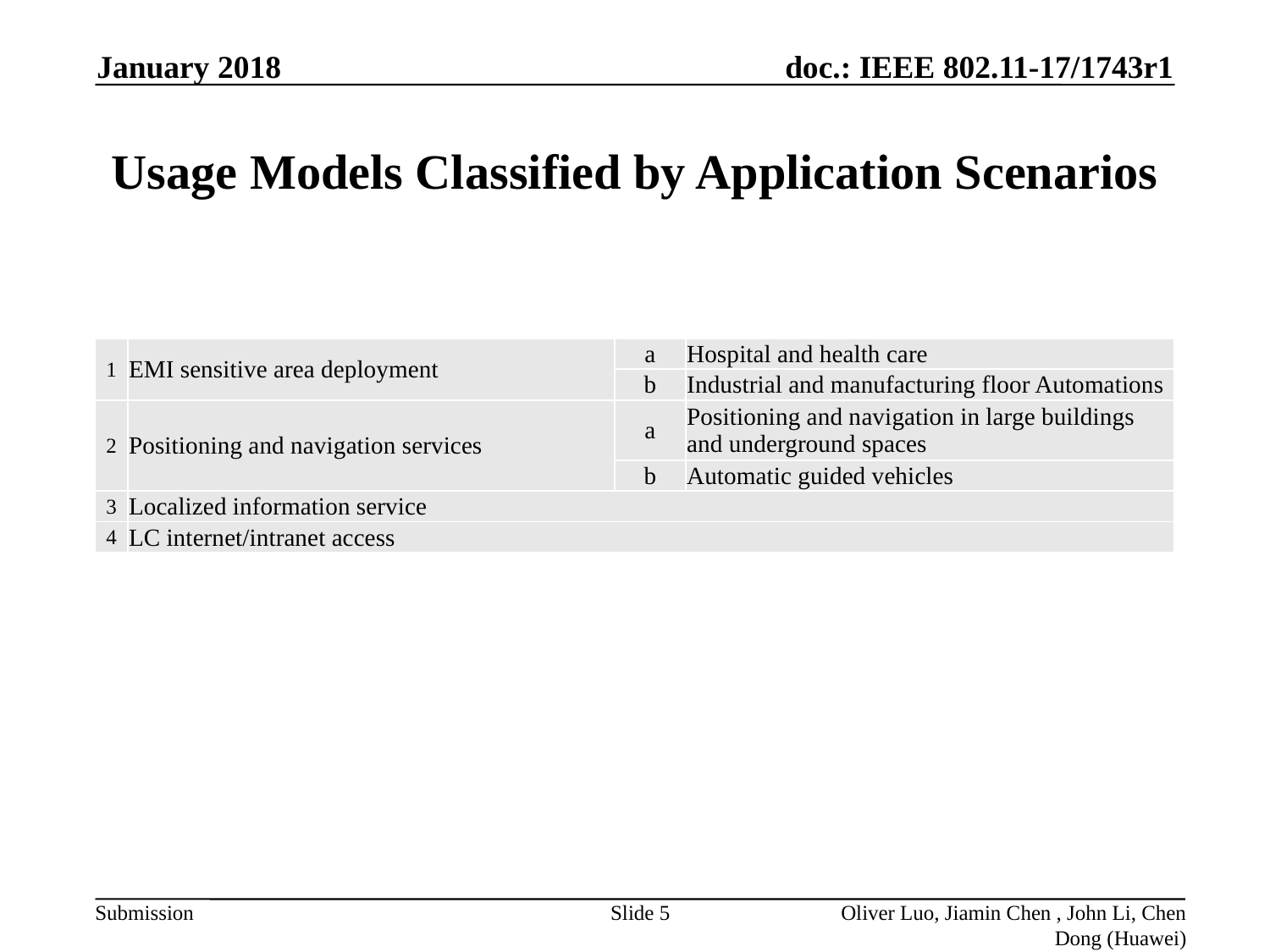

January 2018
# Usage Models Classified by Application Scenarios
| 1 | EMI sensitive area deployment | a | Hospital and health care |
| --- | --- | --- | --- |
|  |  | b | Industrial and manufacturing floor Automations |
| 2 | Positioning and navigation services | a | Positioning and navigation in large buildings and underground spaces |
|  |  | b | Automatic guided vehicles |
| 3 | Localized information service |  |  |
| 4 | LC internet/intranet access |  |  |
Slide 5
Oliver Luo, Jiamin Chen , John Li, Chen Dong (Huawei)